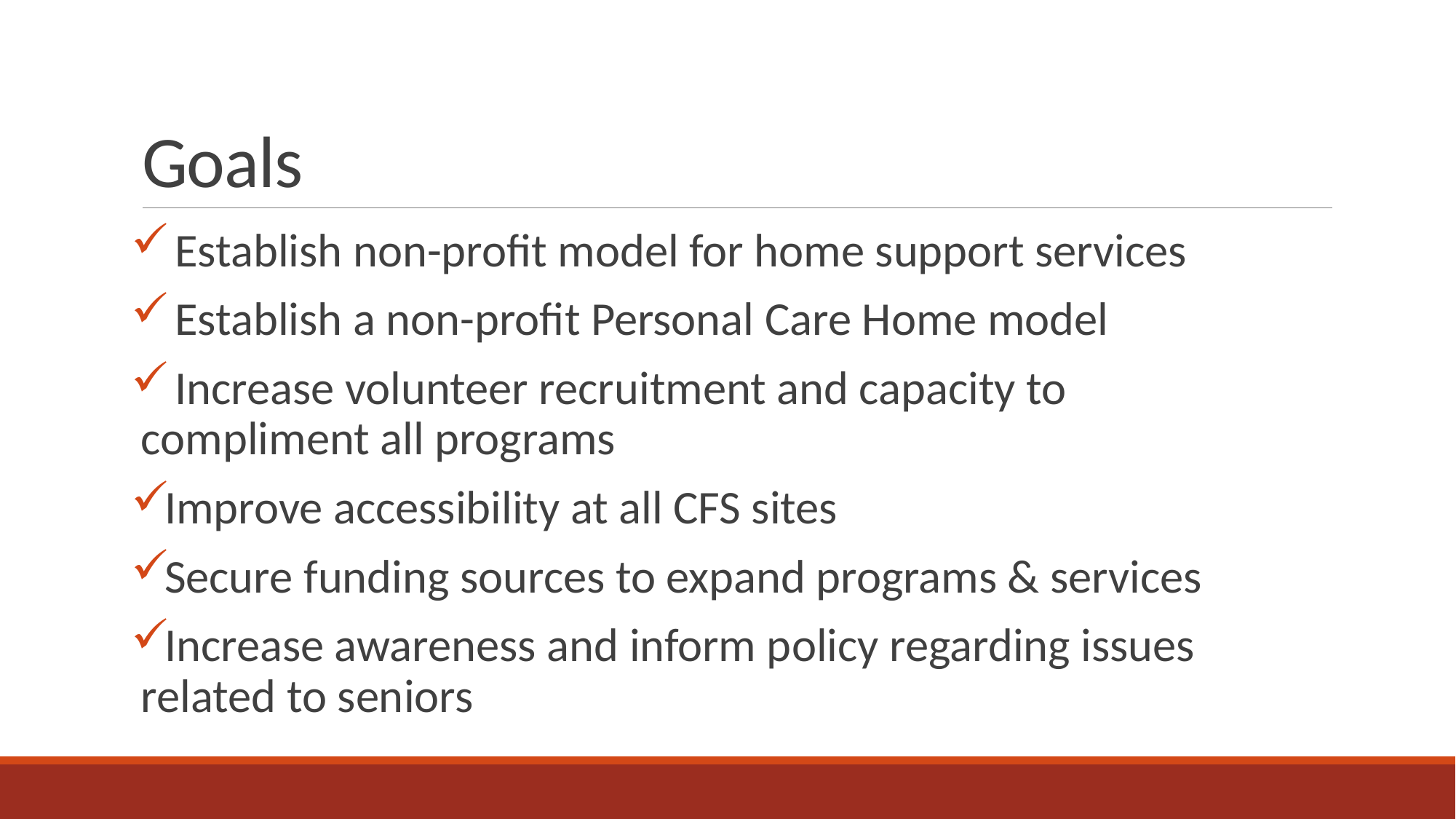

# Goals
 Establish non-profit model for home support services
 Establish a non-profit Personal Care Home model
 Increase volunteer recruitment and capacity to     	compliment all programs
Improve accessibility at all CFS sites
Secure funding sources to expand programs & services
Increase awareness and inform policy regarding issues related to seniors